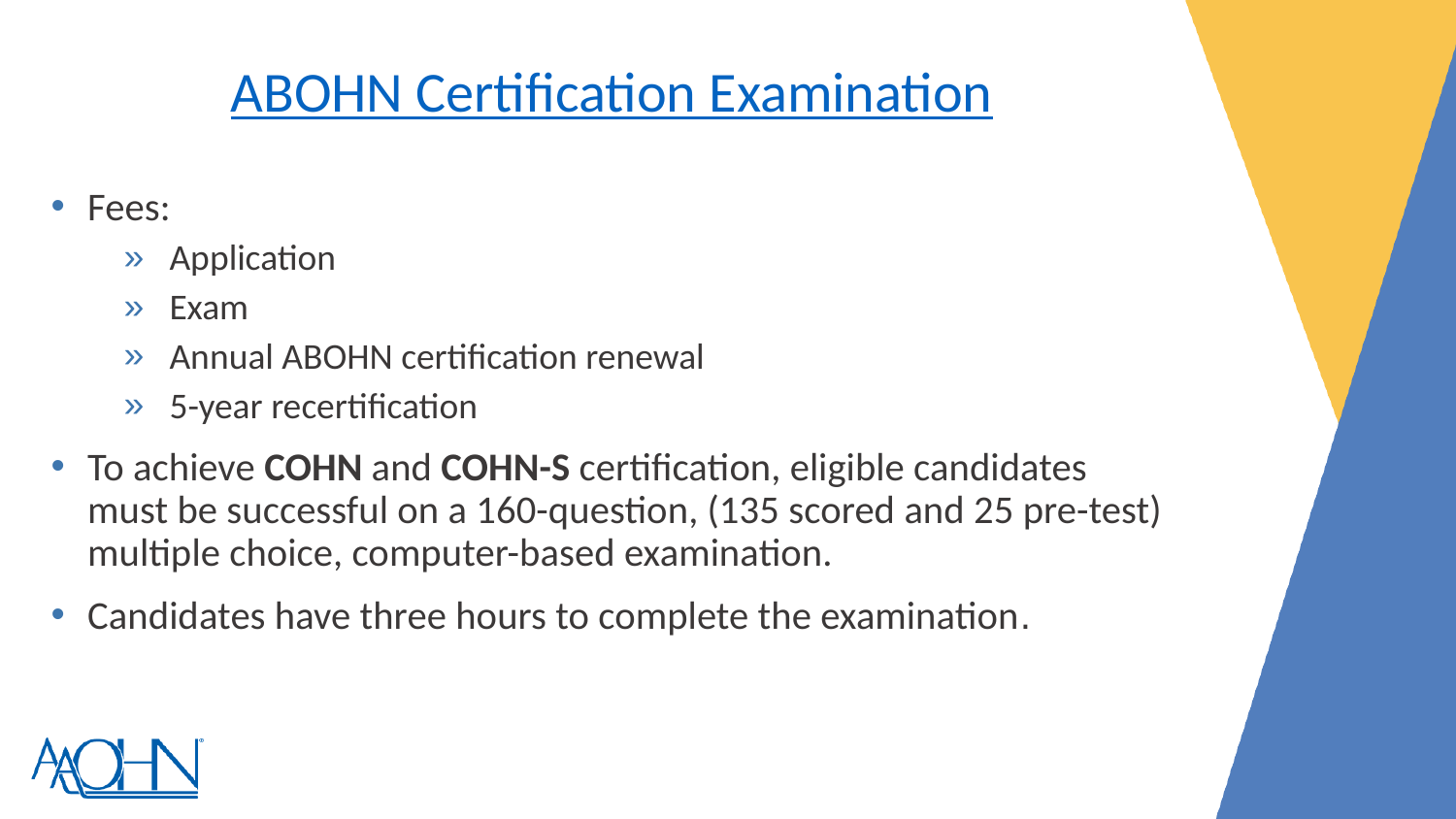

# ABOHN Certification Examination
Fees:
Application
Exam
Annual ABOHN certification renewal
5-year recertification
To achieve COHN and COHN-S certification, eligible candidates must be successful on a 160-question, (135 scored and 25 pre-test) multiple choice, computer-based examination.
Candidates have three hours to complete the examination.